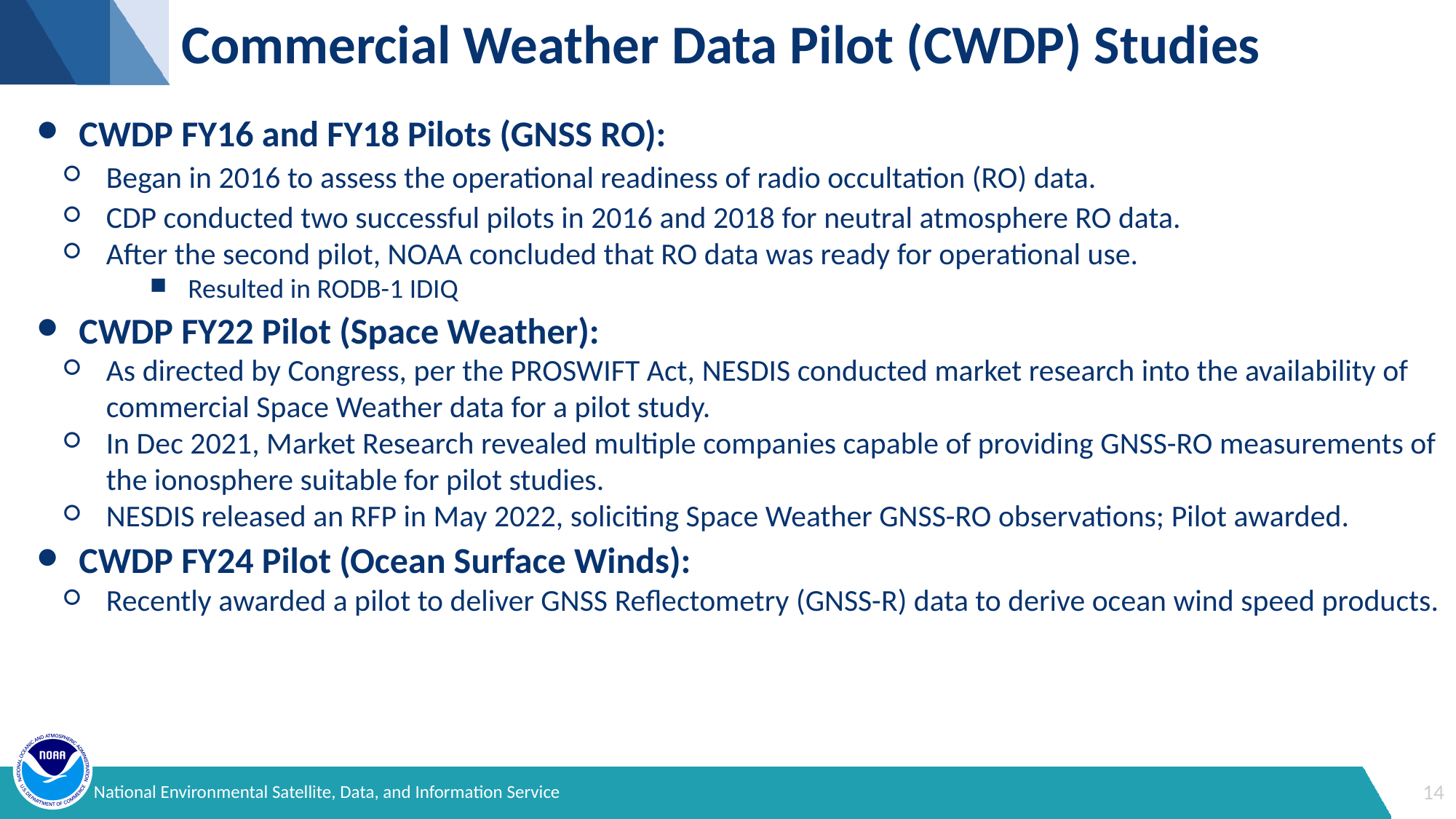

# Commercial Weather Data Pilot (CWDP) Studies
CWDP FY16 and FY18 Pilots (GNSS RO):
Began in 2016 to assess the operational readiness of radio occultation (RO) data.
CDP conducted two successful pilots in 2016 and 2018 for neutral atmosphere RO data.
After the second pilot, NOAA concluded that RO data was ready for operational use.
Resulted in RODB-1 IDIQ
CWDP FY22 Pilot (Space Weather):
As directed by Congress, per the PROSWIFT Act, NESDIS conducted market research into the availability of commercial Space Weather data for a pilot study.
In Dec 2021, Market Research revealed multiple companies capable of providing GNSS-RO measurements of the ionosphere suitable for pilot studies.
NESDIS released an RFP in May 2022, soliciting Space Weather GNSS-RO observations; Pilot awarded.
CWDP FY24 Pilot (Ocean Surface Winds):
Recently awarded a pilot to deliver GNSS Reflectometry (GNSS-R) data to derive ocean wind speed products.